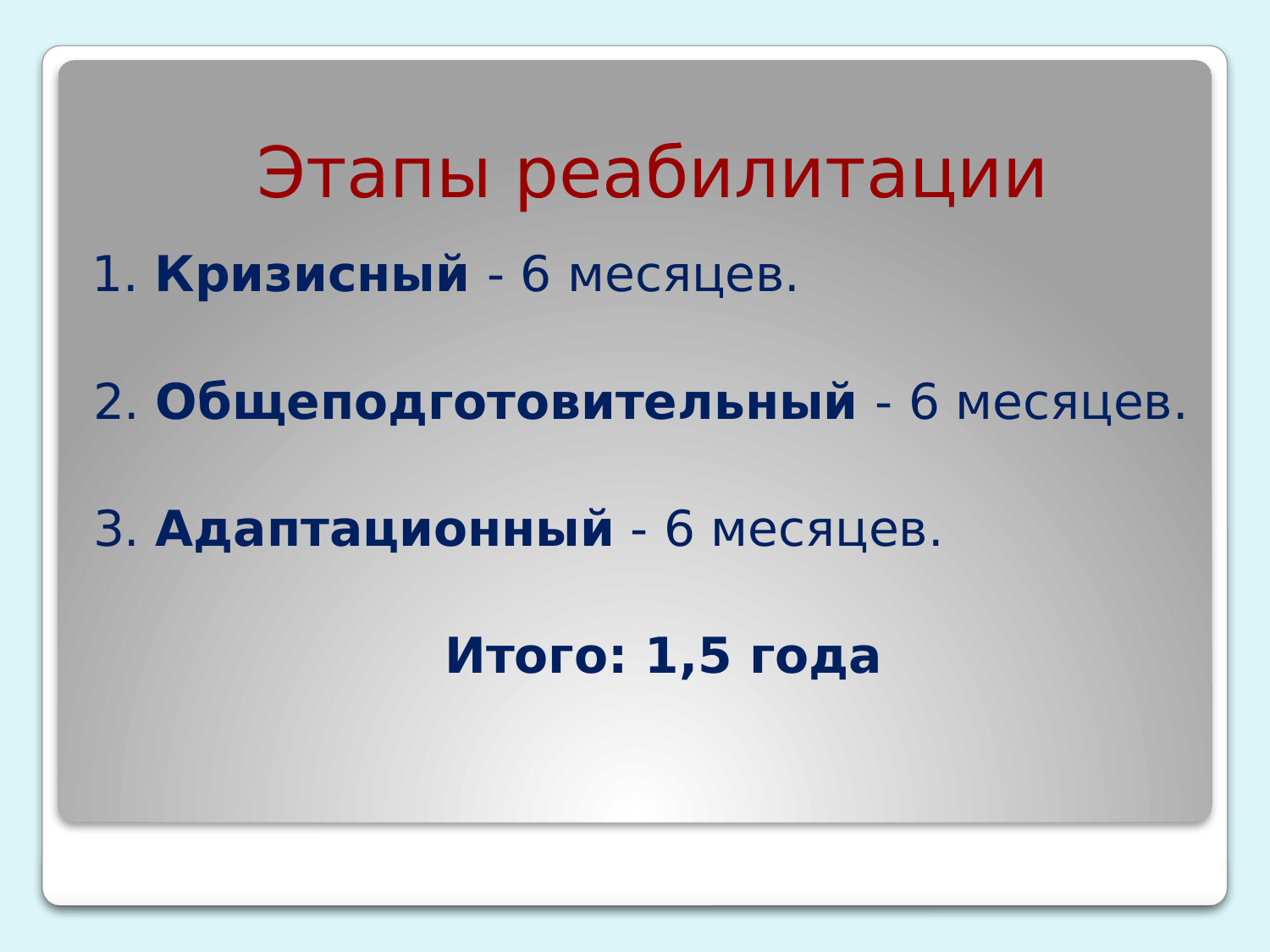

# Этапы реабилитации
 1. Кризисный - 6 месяцев.

 2. Общеподготовительный - 6 месяцев.

 3. Адаптационный - 6 месяцев.

   Итого: 1,5 года